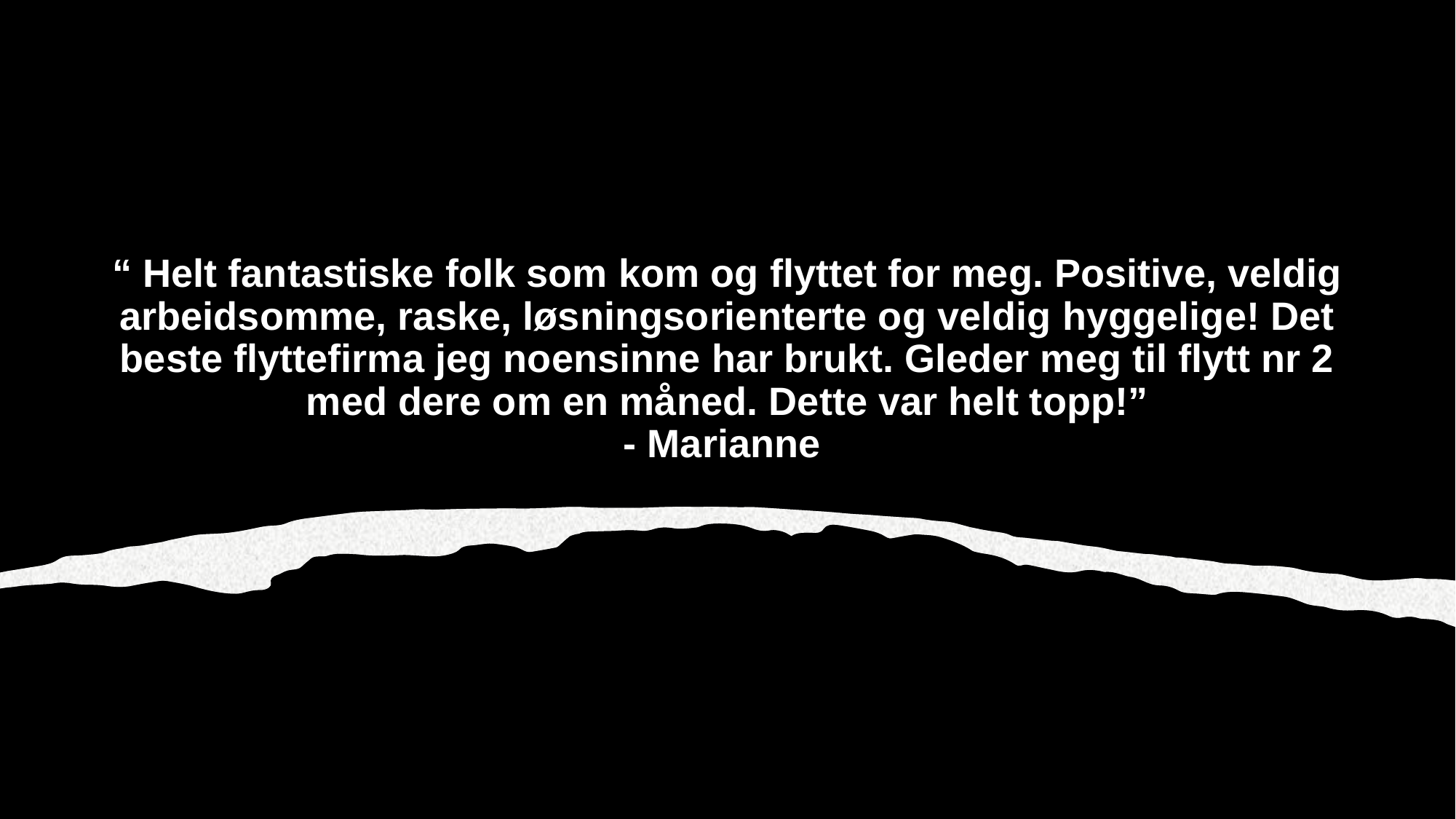

# “ Helt fantastiske folk som kom og flyttet for meg. Positive, veldig arbeidsomme, raske, løsningsorienterte og veldig hyggelige! Det beste flyttefirma jeg noensinne har brukt. Gleder meg til flytt nr 2 med dere om en måned. Dette var helt topp!” - Marianne